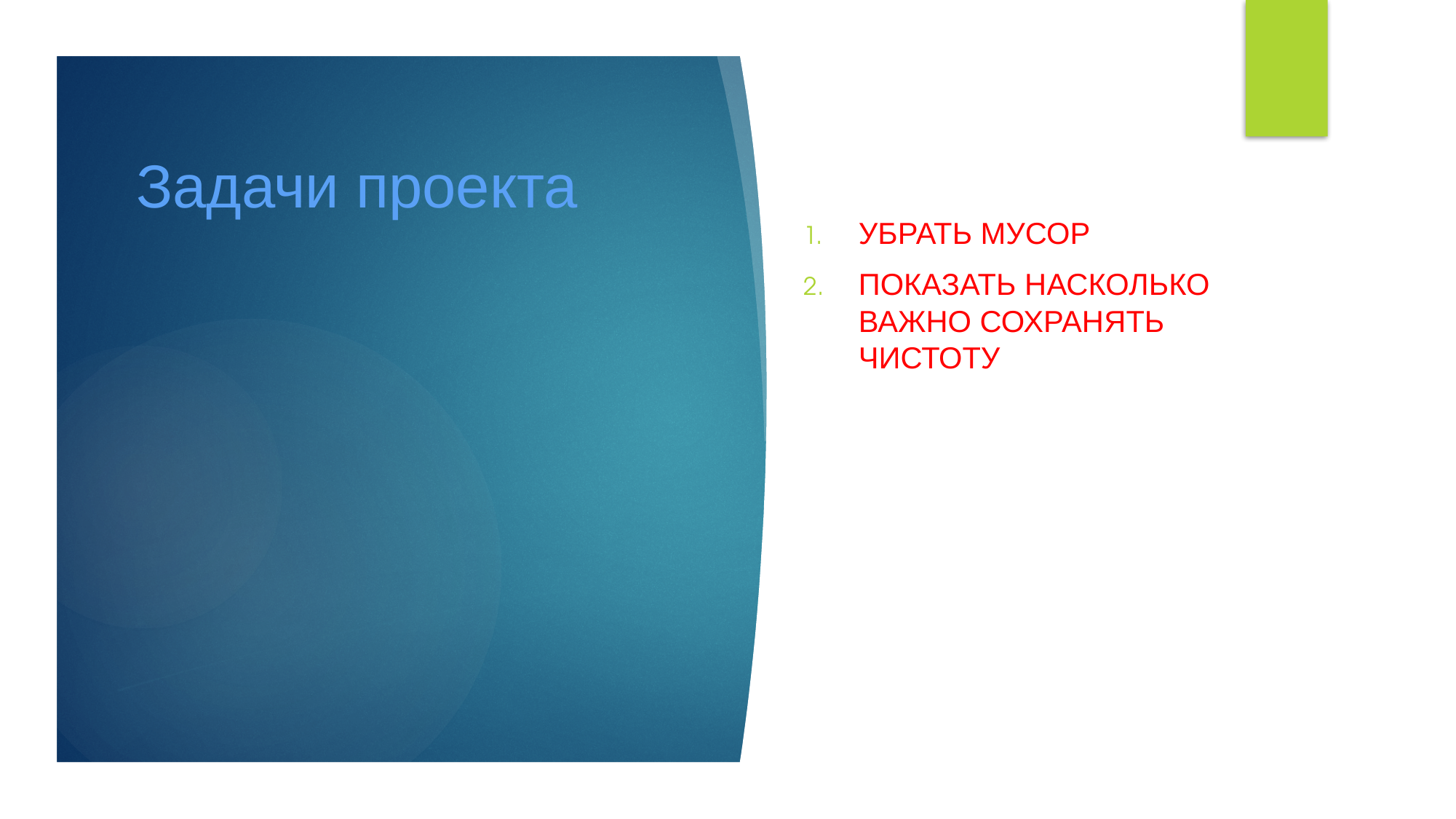

# Задачи проекта
УБРАТЬ МУСОР
Показать насколько важно сохранять чистоту